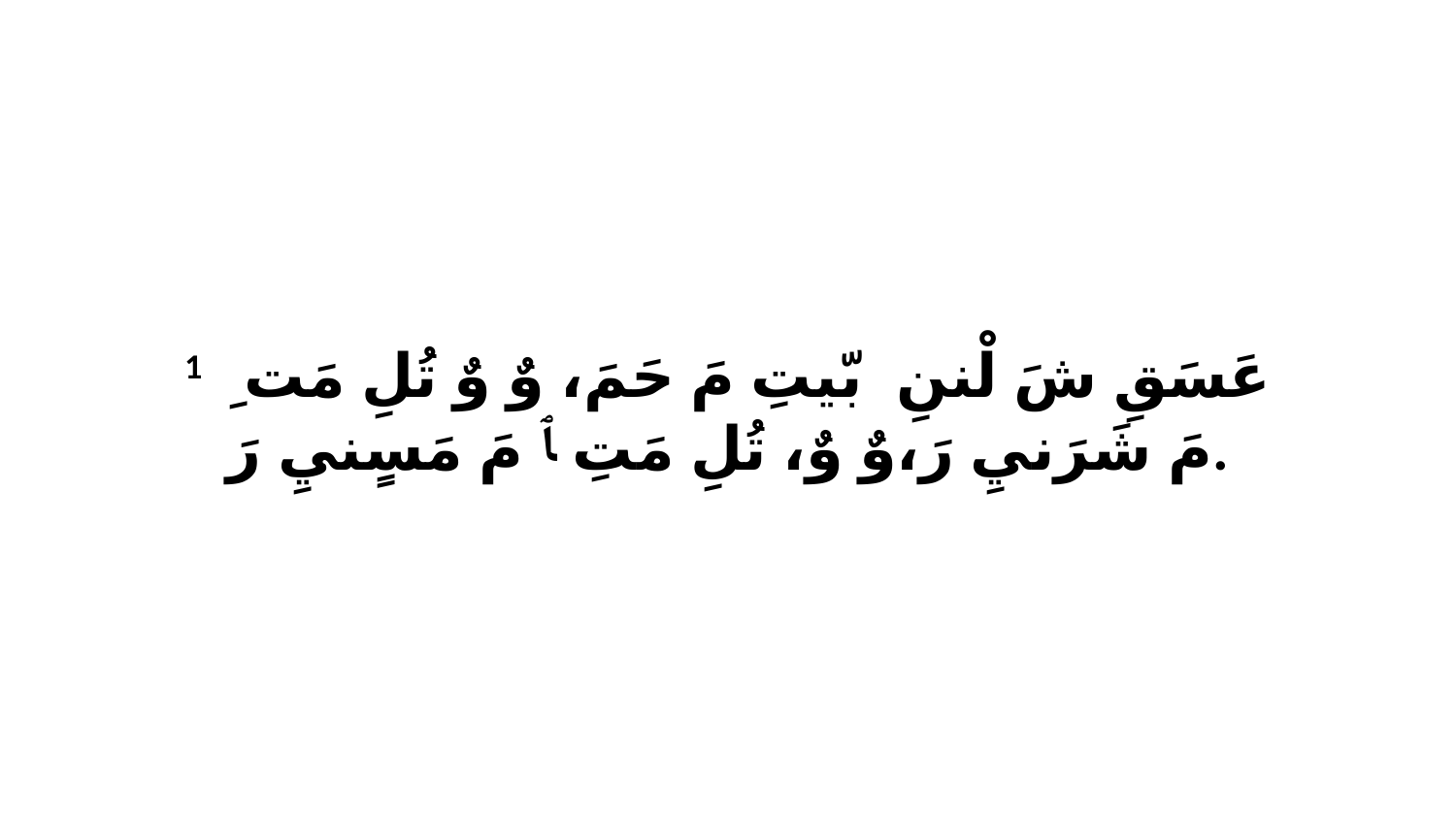

1 عَسَقِ شَ لْننِ بّيتِﭑ مَ حَمَ، وٌ وٌ تُلِ مَتِ ﭑ مَ شَرَنيِ رَ،وٌ وٌ، تُلِ مَتِ ﭑ مَ مَسٍنيِ رَ.